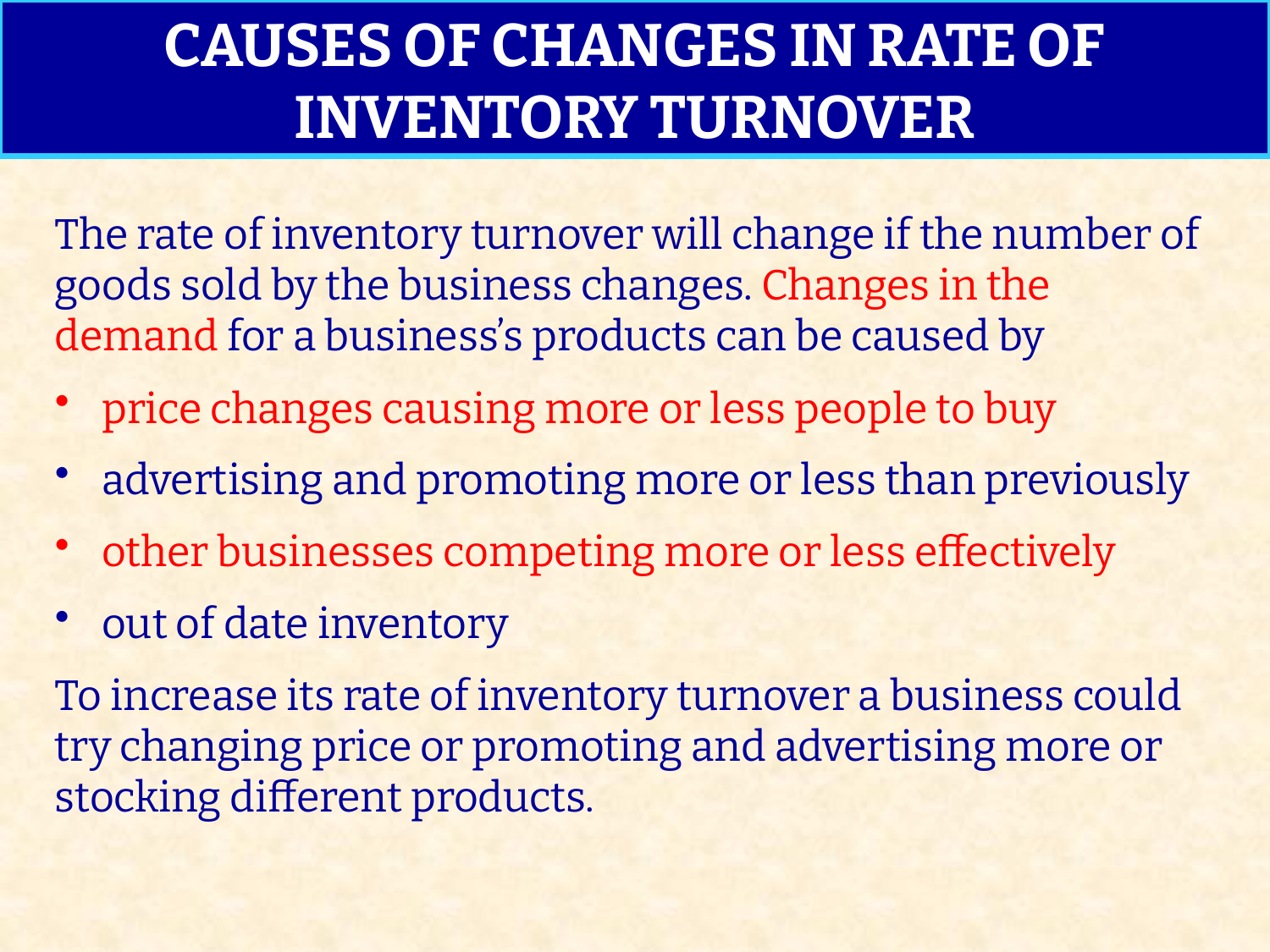

CAUSES OF CHANGES IN RATE OF INVENTORY TURNOVER
The rate of inventory turnover will change if the number of goods sold by the business changes. Changes in the demand for a business’s products can be caused by
  price changes causing more or less people to buy
  advertising and promoting more or less than previously
  other businesses competing more or less effectively
  out of date inventory
To increase its rate of inventory turnover a business could try changing price or promoting and advertising more or stocking different products.